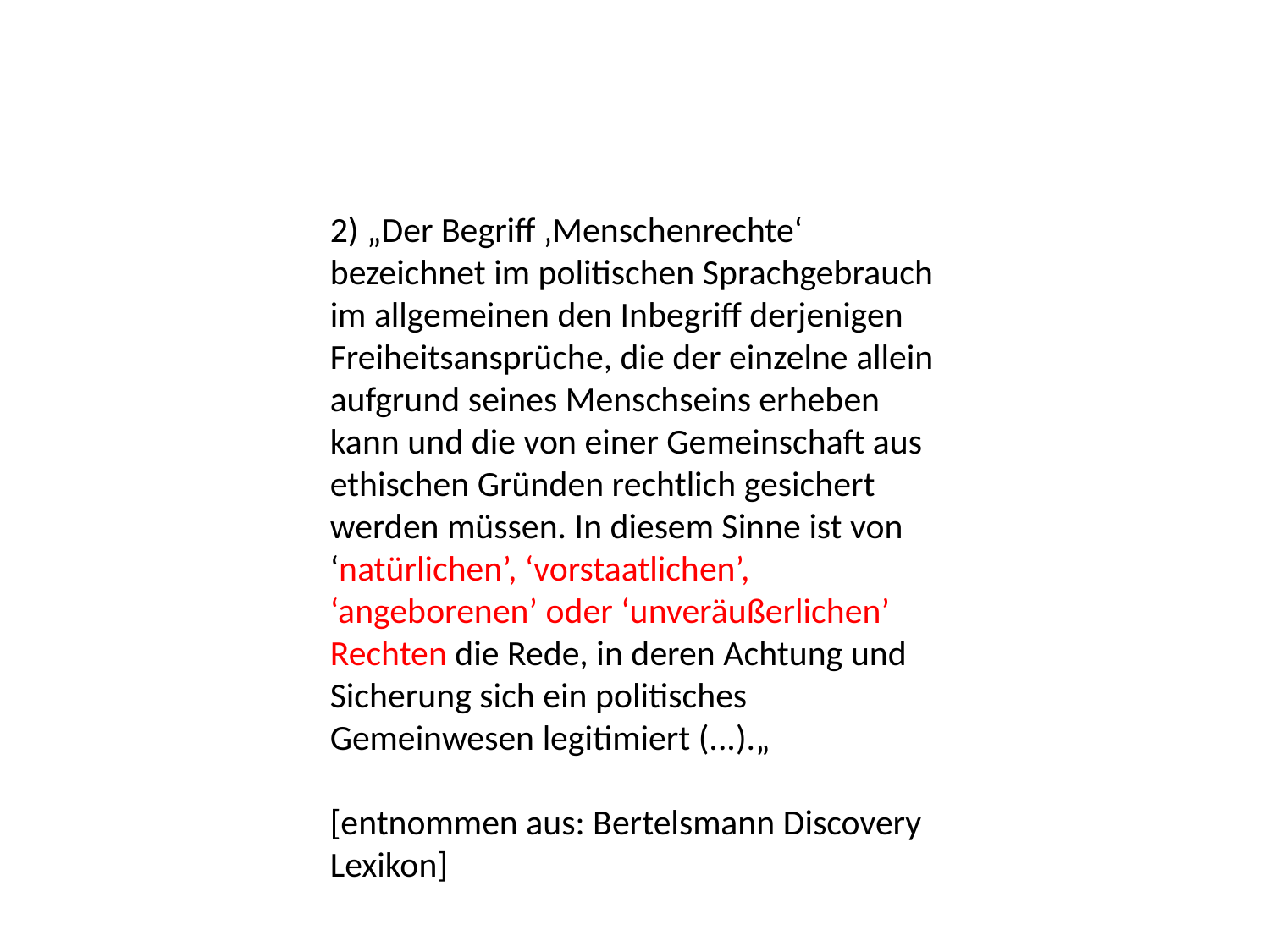

2) „Der Begriff ‚Menschenrechte‘ bezeichnet im politischen Sprachgebrauch im allgemeinen den Inbegriff derjenigen Freiheitsansprüche, die der einzelne allein aufgrund seines Menschseins erheben kann und die von einer Gemeinschaft aus ethischen Gründen rechtlich gesichert werden müssen. In diesem Sinne ist von ‘natürlichen’, ‘vorstaatlichen’, ‘angeborenen’ oder ‘unveräußerlichen’ Rechten die Rede, in deren Achtung und Sicherung sich ein politisches Gemeinwesen legitimiert (...).„

[entnommen aus: Bertelsmann Discovery Lexikon]